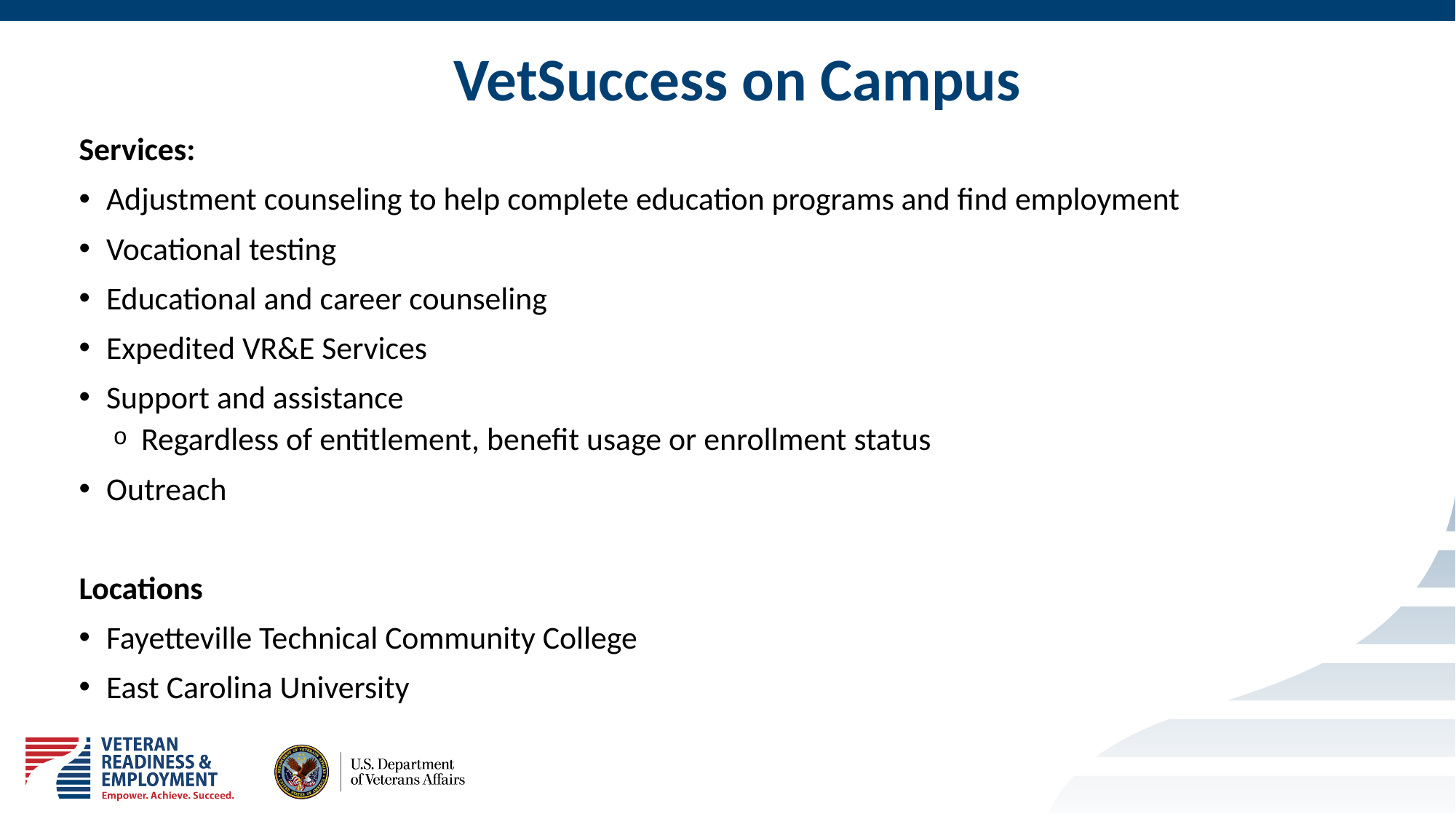

# VetSuccess on Campus
Services:
Adjustment counseling to help complete education programs and find employment
Vocational testing
Educational and career counseling
Expedited VR&E Services
Support and assistance
Regardless of entitlement, benefit usage or enrollment status
Outreach

Locations
Fayetteville Technical Community College
East Carolina University